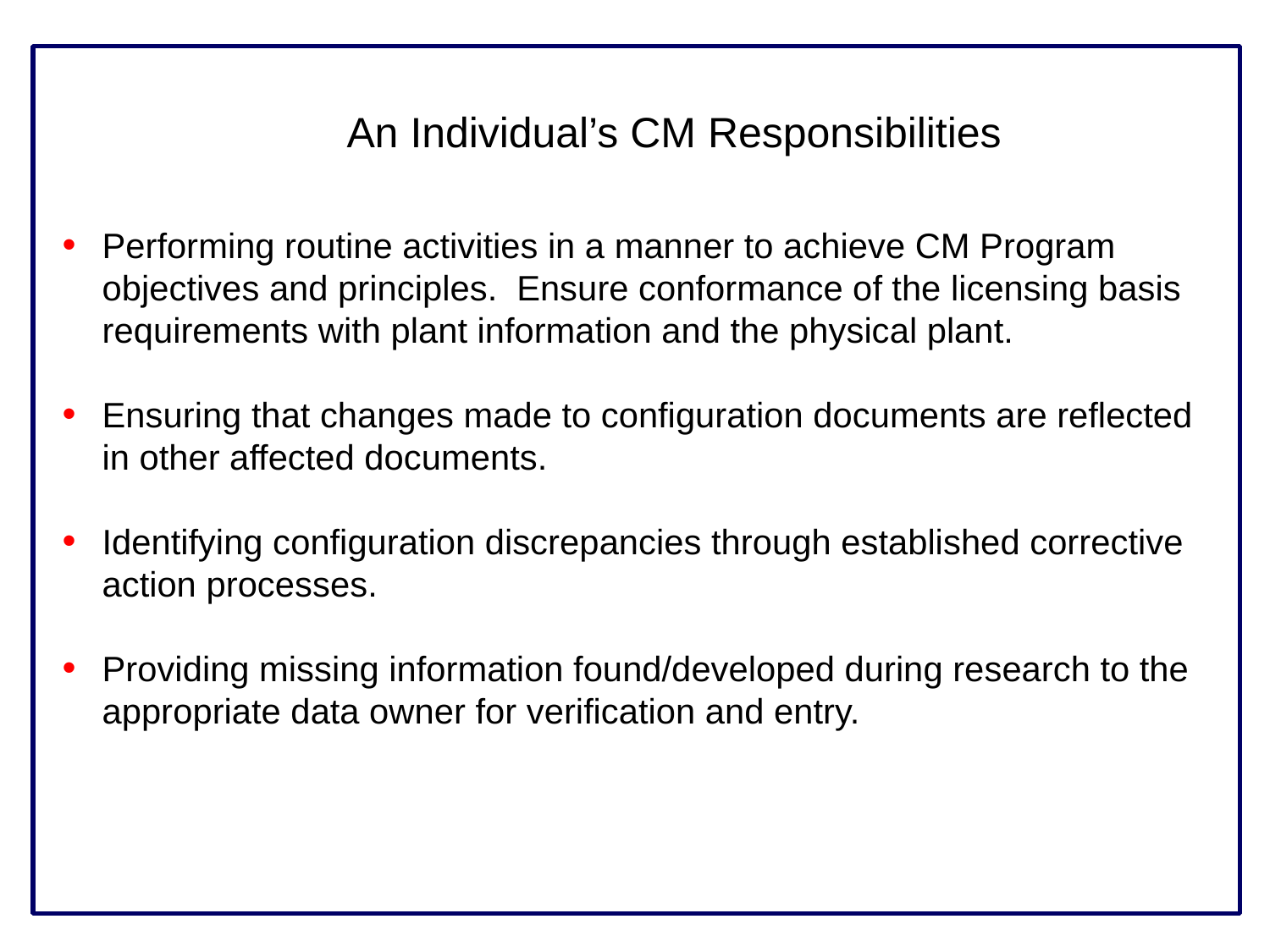

An Individual’s CM Responsibilities
Performing routine activities in a manner to achieve CM Program objectives and principles.  Ensure conformance of the licensing basis requirements with plant information and the physical plant.

Ensuring that changes made to configuration documents are reflected in other affected documents.

Identifying configuration discrepancies through established corrective action processes.

Providing missing information found/developed during research to the appropriate data owner for verification and entry.